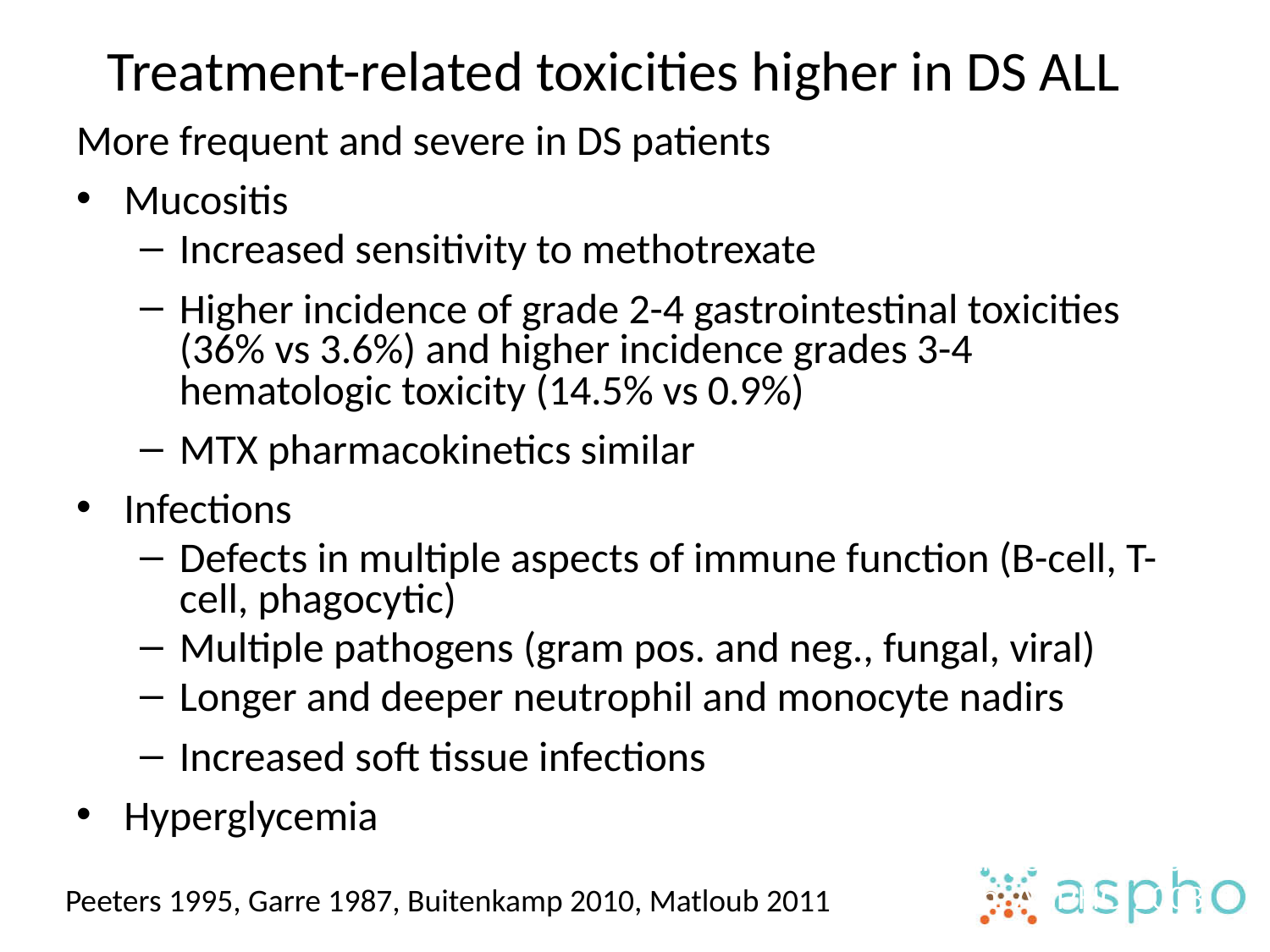

# Treatment-related toxicities higher in DS ALL
More frequent and severe in DS patients
Mucositis
Increased sensitivity to methotrexate
Higher incidence of grade 2-4 gastrointestinal toxicities (36% vs 3.6%) and higher incidence grades 3-4 hematologic toxicity (14.5% vs 0.9%)
MTX pharmacokinetics similar
Infections
Defects in multiple aspects of immune function (B-cell, T-cell, phagocytic)
Multiple pathogens (gram pos. and neg., fungal, viral)
Longer and deeper neutrophil and monocyte nadirs
Increased soft tissue infections
Hyperglycemia
Kalwinsky, AJMG 1990
Taub, PBC 2005
Whitlock, BJH 2006
Hastings, ASH 2007
Smith, ASPHO 2008
Peeters 1995, Garre 1987, Buitenkamp 2010, Matloub 2011